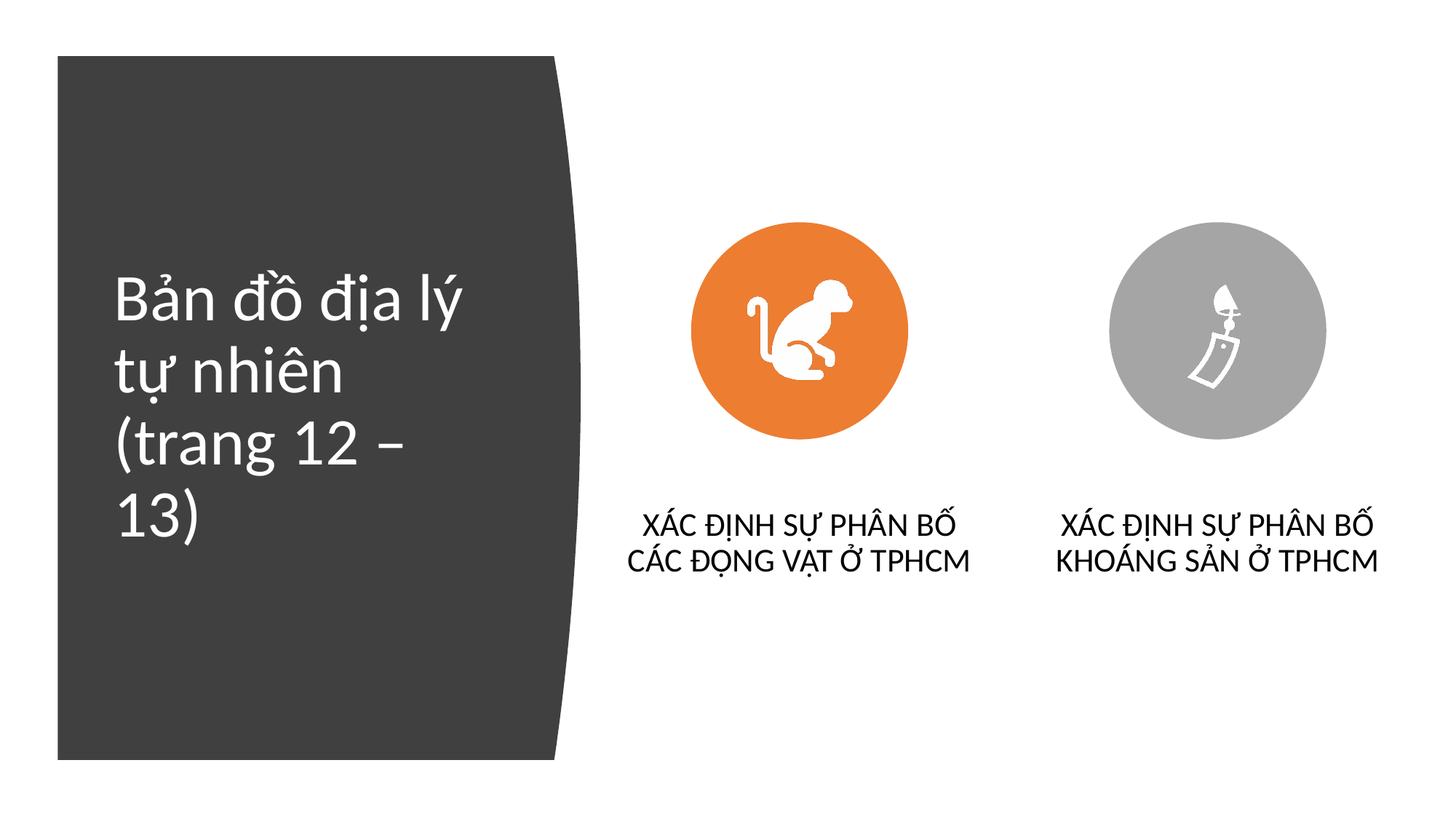

Xác định sự phân bố các động vật ở TPHCM
Xác định sự phân bố khoáng sản ở TPHCM

# Bản đồ địa lý tự nhiên (trang 12 – 13)